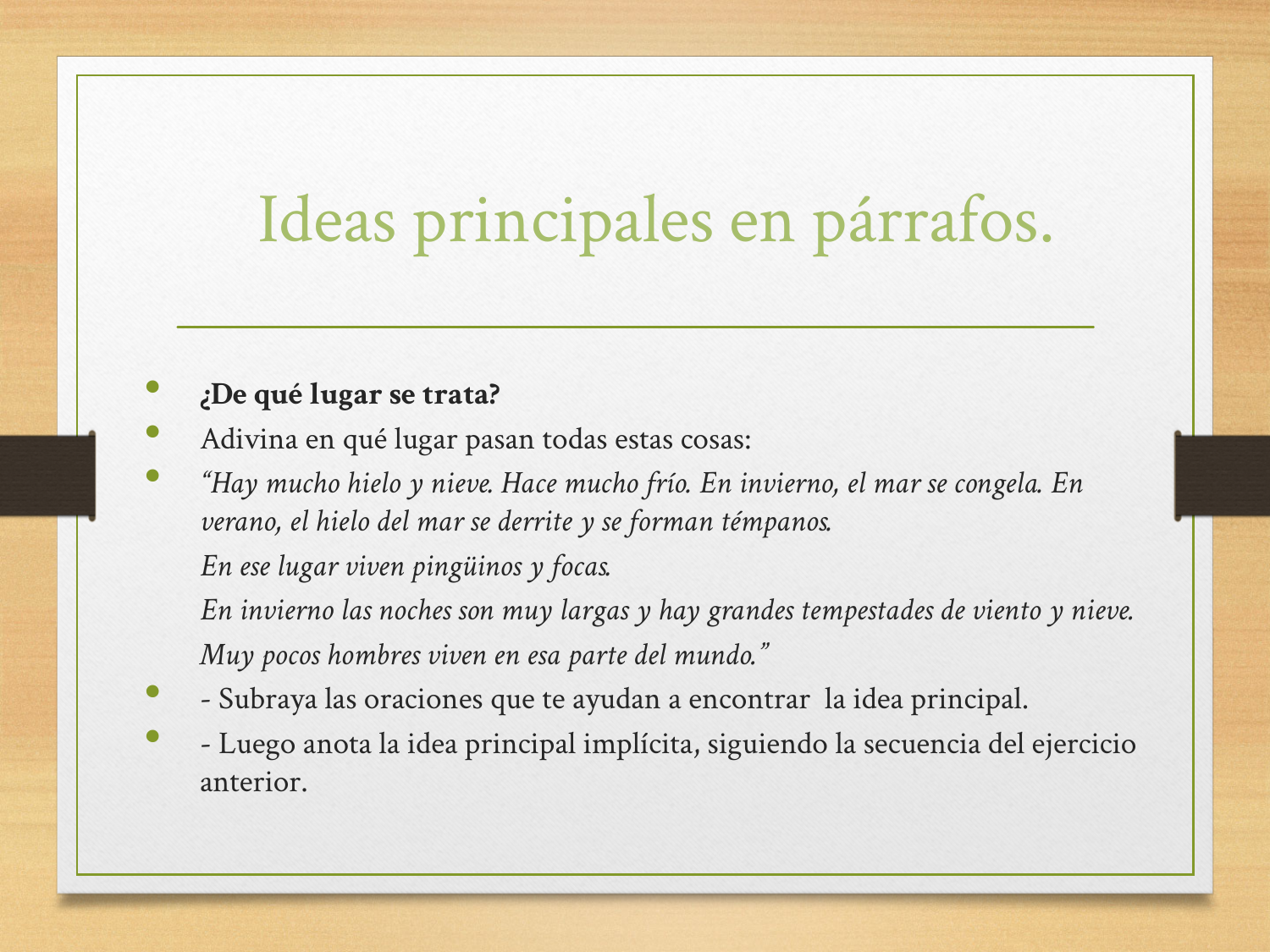

# Ideas principales en párrafos.
¿De qué lugar se trata?
Adivina en qué lugar pasan todas estas cosas:
“Hay mucho hielo y nieve. Hace mucho frío. En invierno, el mar se congela. En verano, el hielo del mar se derrite y se forman témpanos.
	En ese lugar viven pingüinos y focas.
	En invierno las noches son muy largas y hay grandes tempestades de viento y nieve.
	Muy pocos hombres viven en esa parte del mundo.”
- Subraya las oraciones que te ayudan a encontrar  la idea principal.
- Luego anota la idea principal implícita, siguiendo la secuencia del ejercicio anterior.